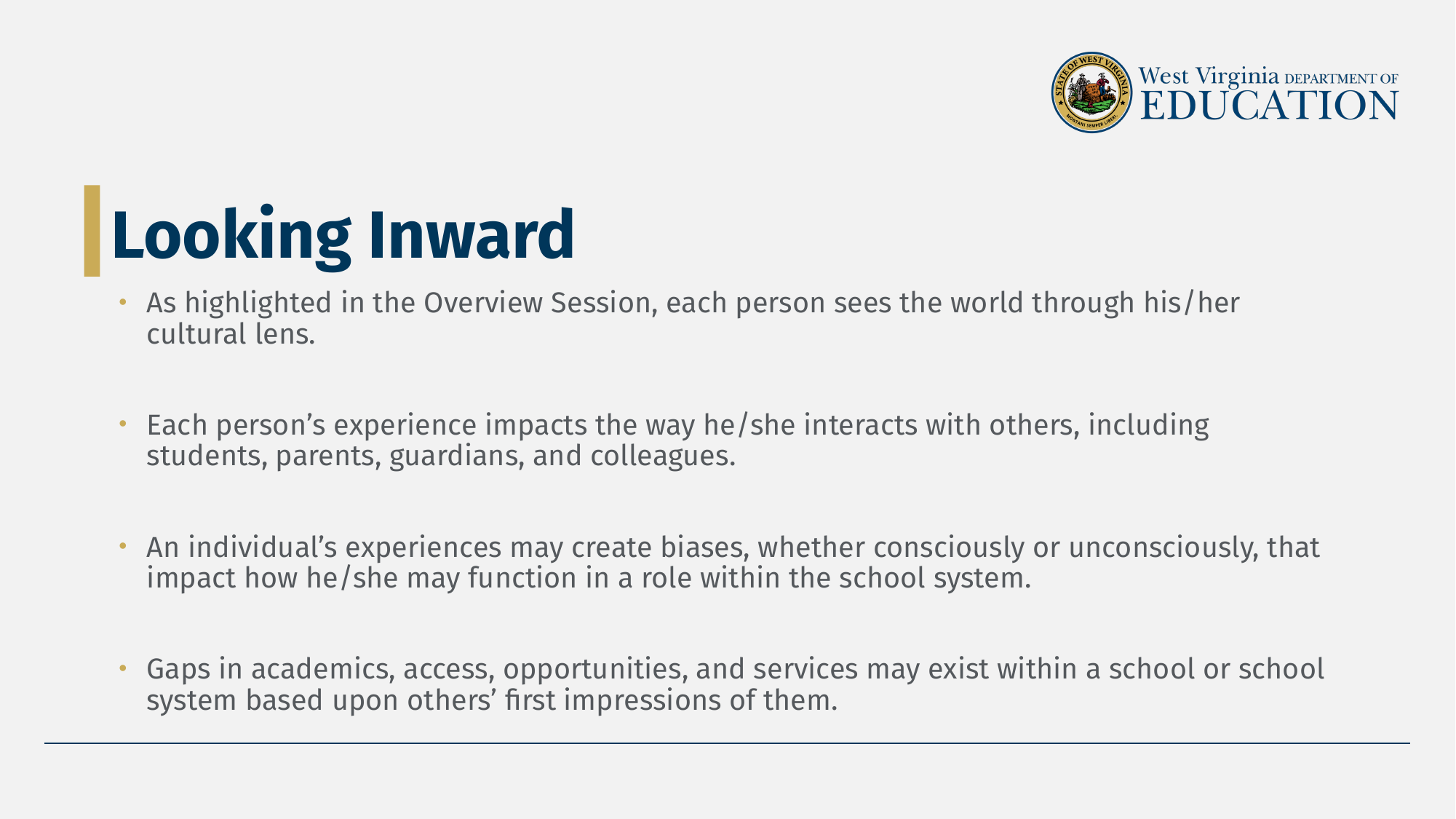

# Looking Inward
As highlighted in the Overview Session, each person sees the world through his/her cultural lens.

Each person’s experience impacts the way he/she interacts with others, including students, parents, guardians, and colleagues.

An individual’s experiences may create biases, whether consciously or unconsciously, that impact how he/she may function in a role within the school system.

Gaps in academics, access, opportunities, and services may exist within a school or school system based upon others’ first impressions of them.